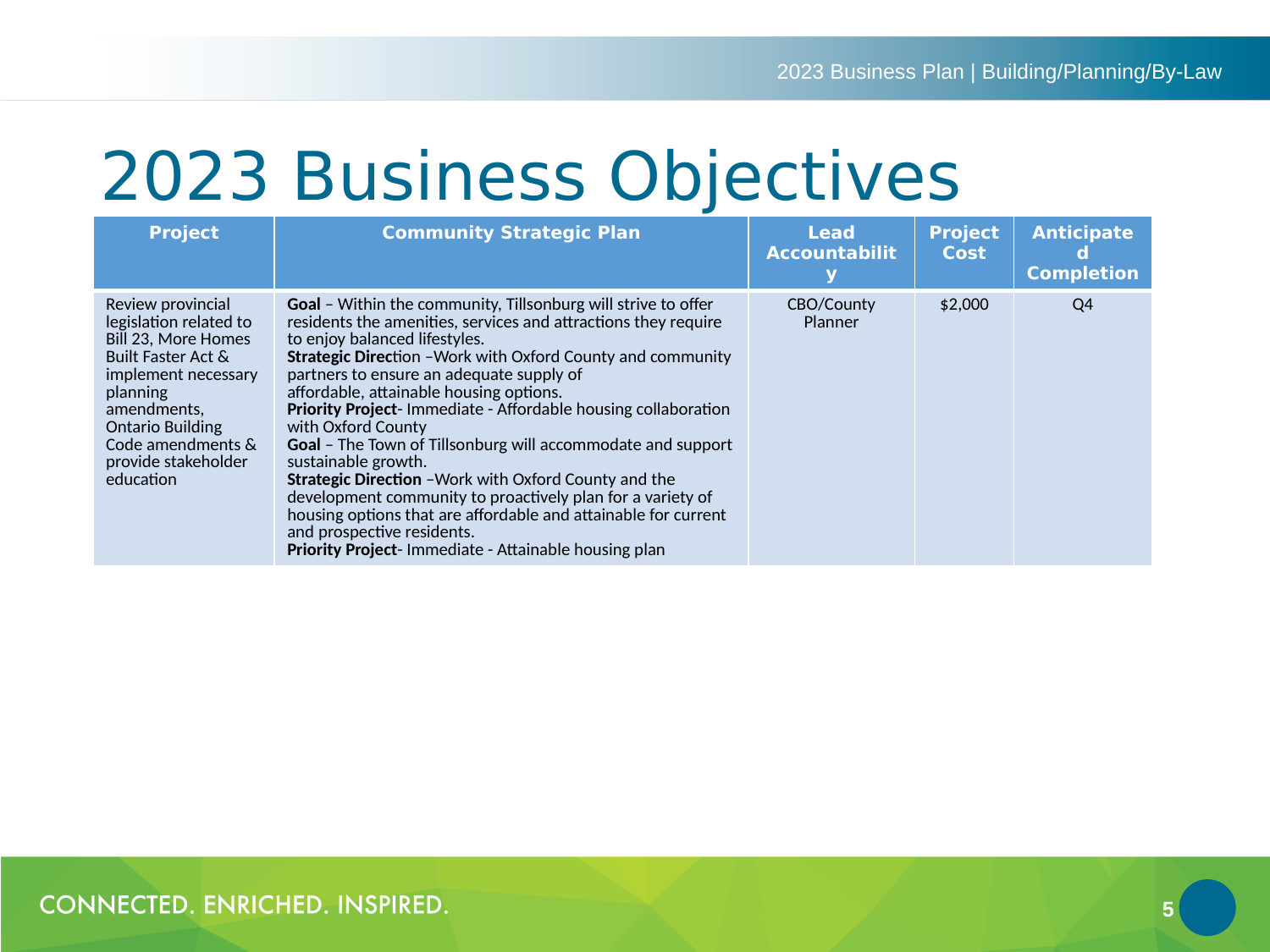

2023 Business Plan | Building/Planning/By-Law
# 2023 Business Objectives
| Project | Community Strategic Plan | Lead Accountability | Project Cost | Anticipated Completion |
| --- | --- | --- | --- | --- |
| Review provincial legislation related to Bill 23, More Homes Built Faster Act & implement necessary planning amendments, Ontario Building Code amendments & provide stakeholder education | Goal – Within the community, Tillsonburg will strive to offer residents the amenities, services and attractions they require to enjoy balanced lifestyles. Strategic Direction –Work with Oxford County and community partners to ensure an adequate supply of affordable, attainable housing options. Priority Project- Immediate - Affordable housing collaboration with Oxford County Goal – The Town of Tillsonburg will accommodate and support sustainable growth. Strategic Direction –Work with Oxford County and the development community to proactively plan for a variety of housing options that are affordable and attainable for current and prospective residents. Priority Project- Immediate - Attainable housing plan | CBO/County Planner | $2,000 | Q4 |